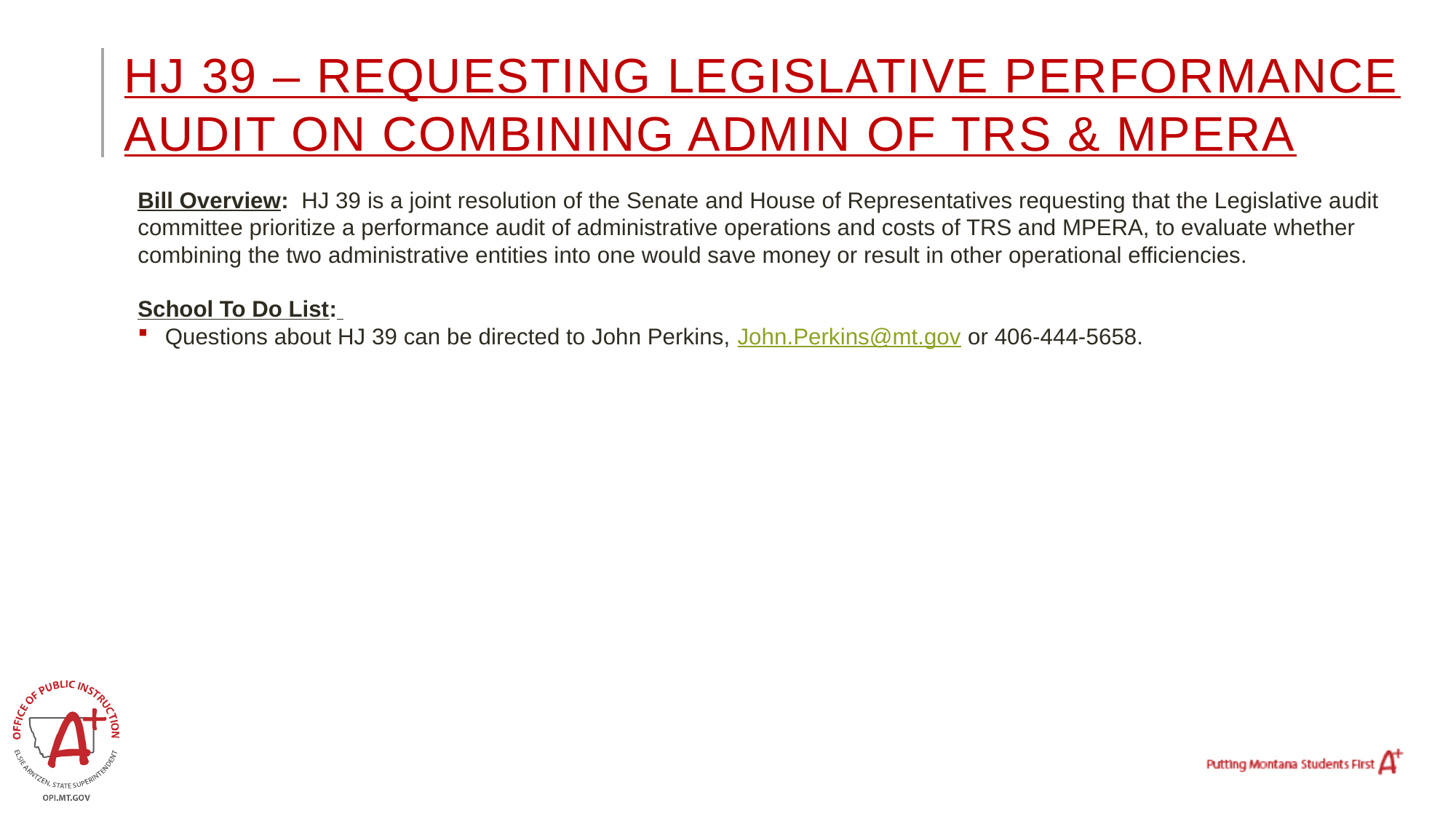

# HJ 39 – Requesting Legislative Performance Audit on combining admin of TRS & MPERA
Bill Overview:  HJ 39 is a joint resolution of the Senate and House of Representatives requesting that the Legislative audit committee prioritize a performance audit of administrative operations and costs of TRS and MPERA, to evaluate whether combining the two administrative entities into one would save money or result in other operational efficiencies.

School To Do List:
Questions about HJ 39 can be directed to John Perkins, John.Perkins@mt.gov or 406-444-5658.